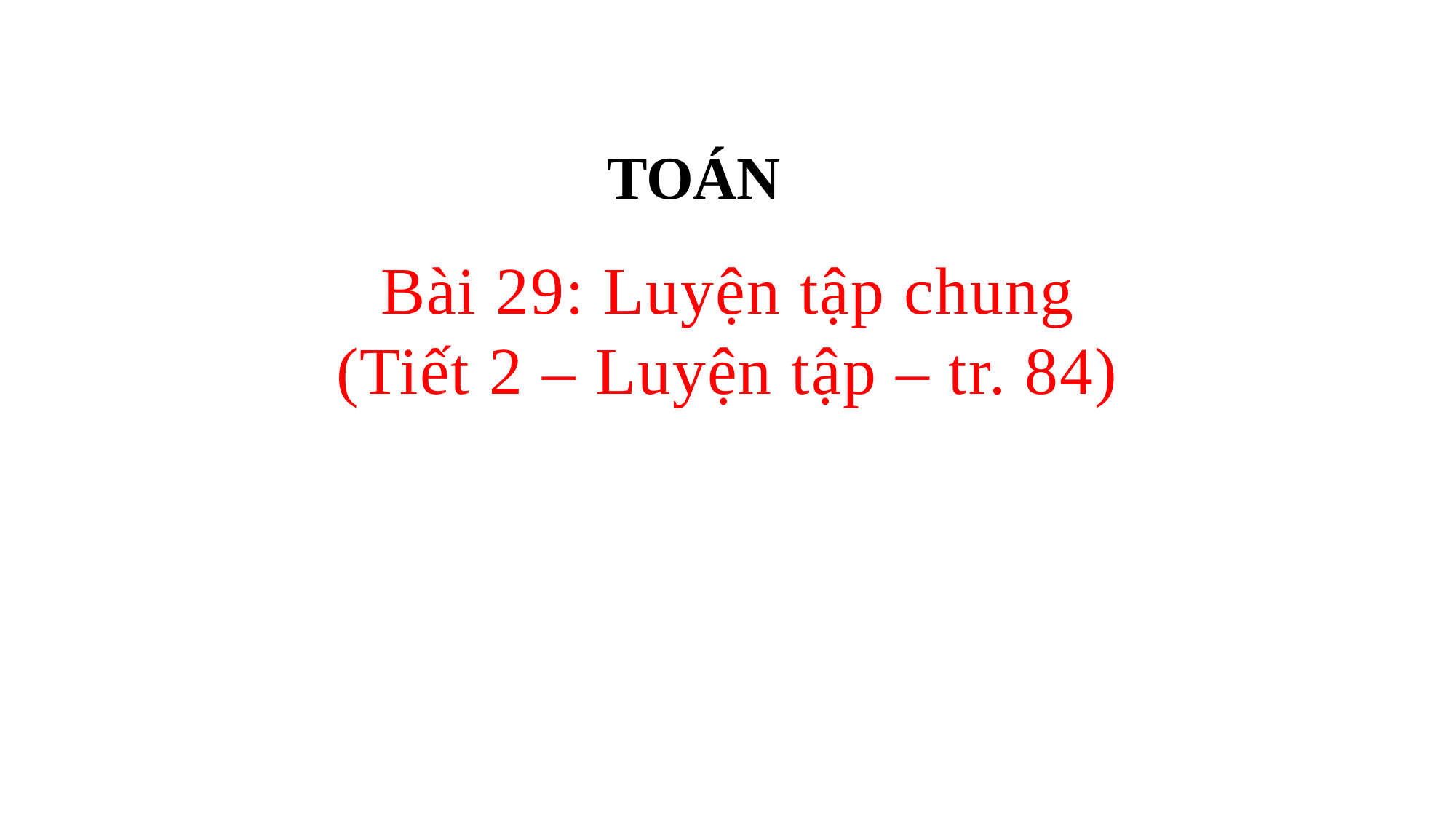

TOÁN
Bài 29: Luyện tập chung
(Tiết 2 – Luyện tập – tr. 84)